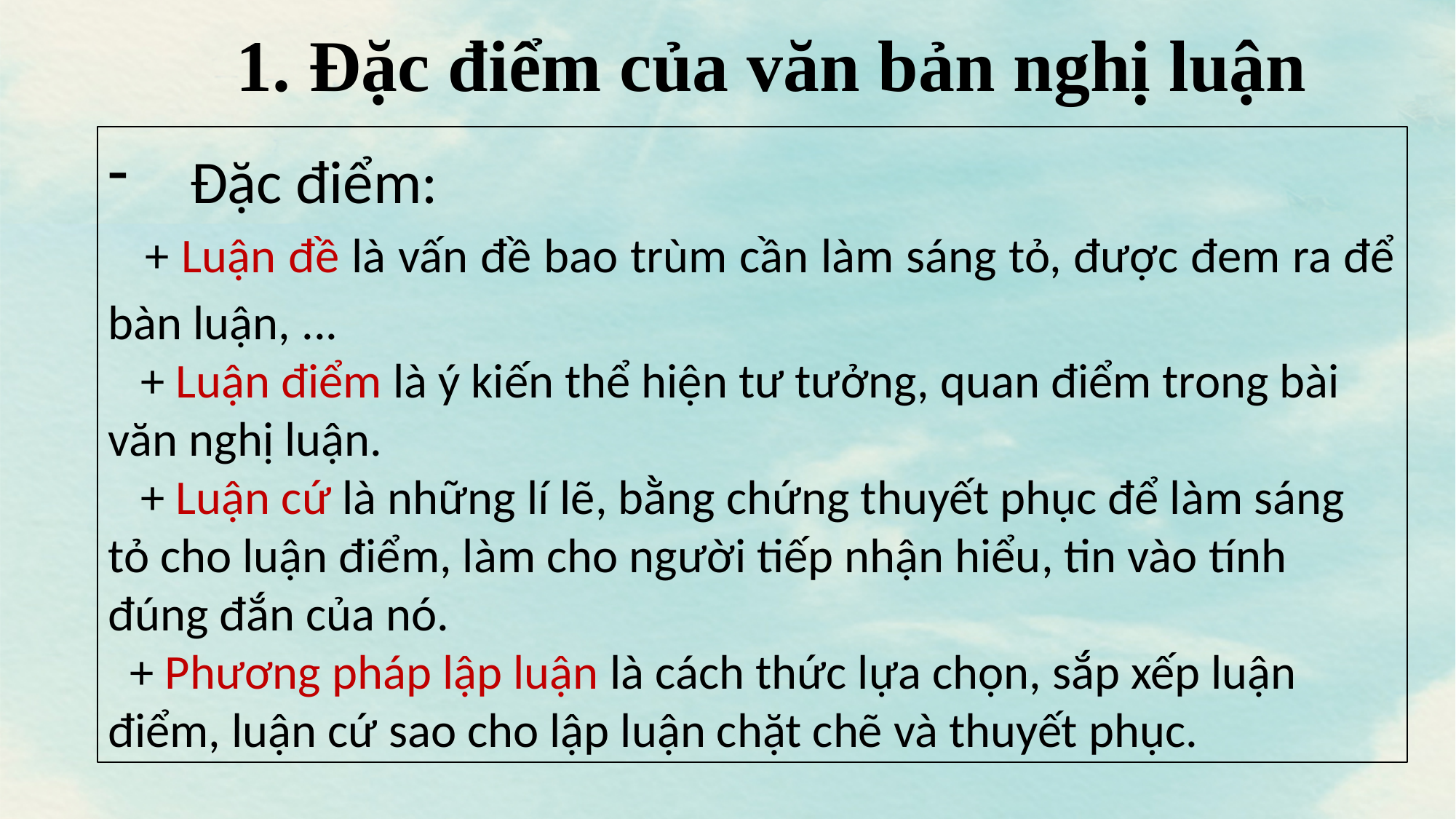

1. Đặc điểm của văn bản nghị luận
Đặc điểm:
   + Luận đề là vấn đề bao trùm cần làm sáng tỏ, được đem ra để bàn luận, ...
   + Luận điểm là ý kiến thể hiện tư tưởng, quan điểm trong bài văn nghị luận.
   + Luận cứ là những lí lẽ, bằng chứng thuyết phục để làm sáng tỏ cho luận điểm, làm cho người tiếp nhận hiểu, tin vào tính đúng đắn của nó.
  + Phương pháp lập luận là cách thức lựa chọn, sắp xếp luận điểm, luận cứ sao cho lập luận chặt chẽ và thuyết phục.